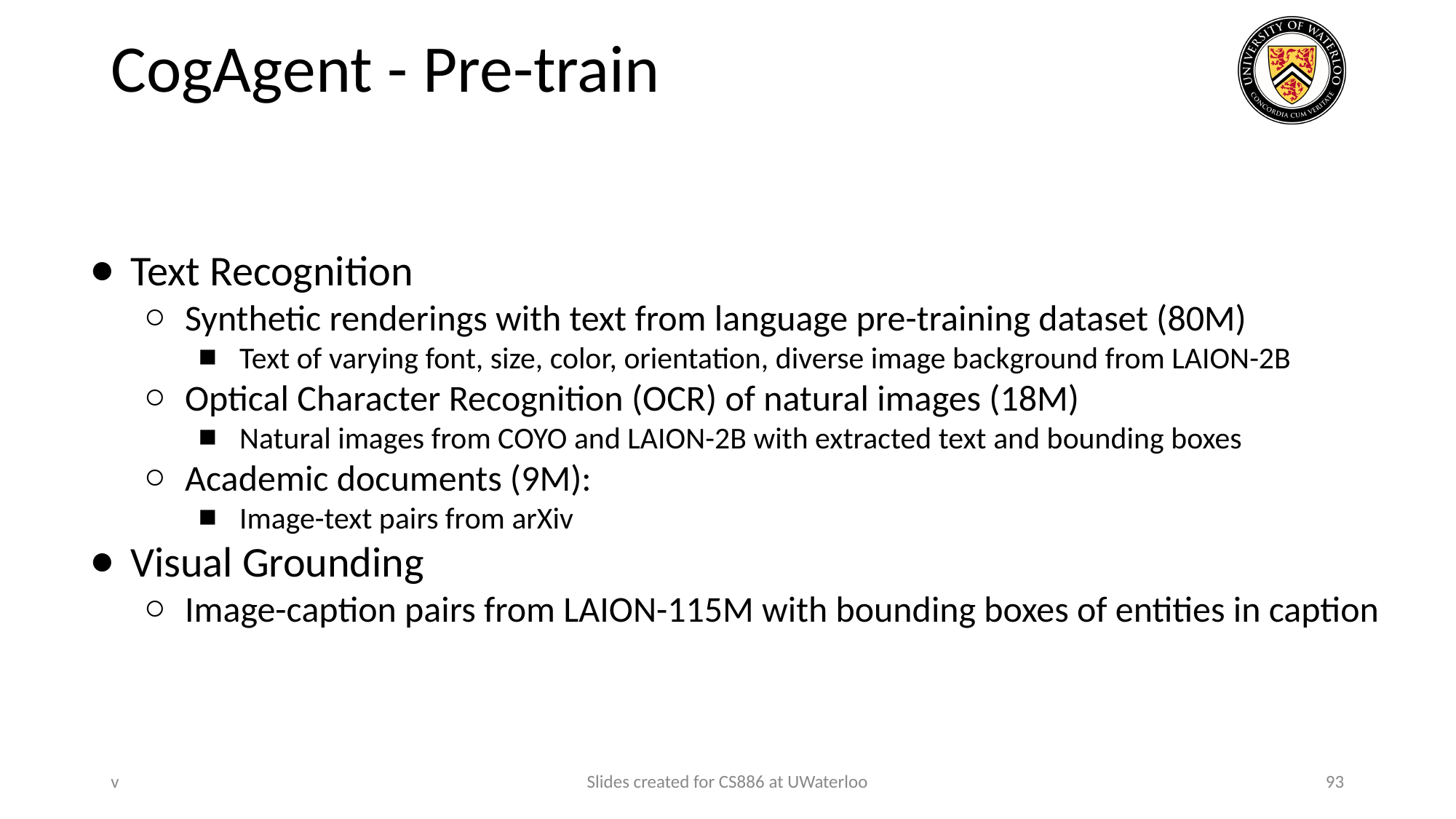

# CogAgent - Pre-train
Text Recognition
Synthetic renderings with text from language pre-training dataset (80M)
Text of varying font, size, color, orientation, diverse image background from LAION-2B
Optical Character Recognition (OCR) of natural images (18M)
Natural images from COYO and LAION-2B with extracted text and bounding boxes
Academic documents (9M):
Image-text pairs from arXiv
Visual Grounding
Image-caption pairs from LAION-115M with bounding boxes of entities in caption
v
Slides created for CS886 at UWaterloo
93